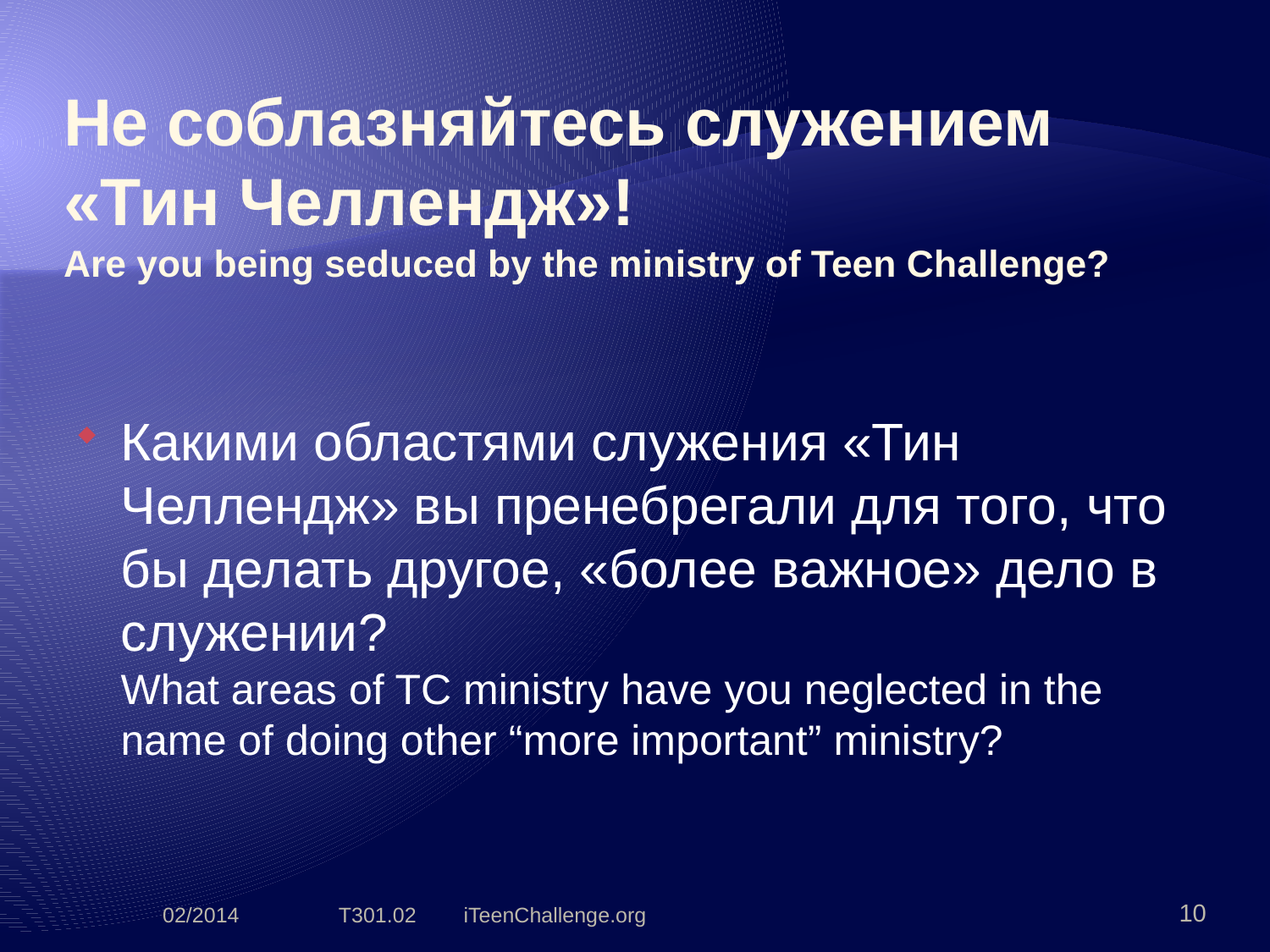

# Не соблазняйтесь служением «Тин Челлендж»! Are you being seduced by the ministry of Teen Challenge?
Какими областями служения «Тин Челлендж» вы пренебрегали для того, что бы делать другое, «более важное» дело в служении?
What areas of TC ministry have you neglected in the name of doing other “more important” ministry?
02/2014
T301.02        iTeenChallenge.org
10